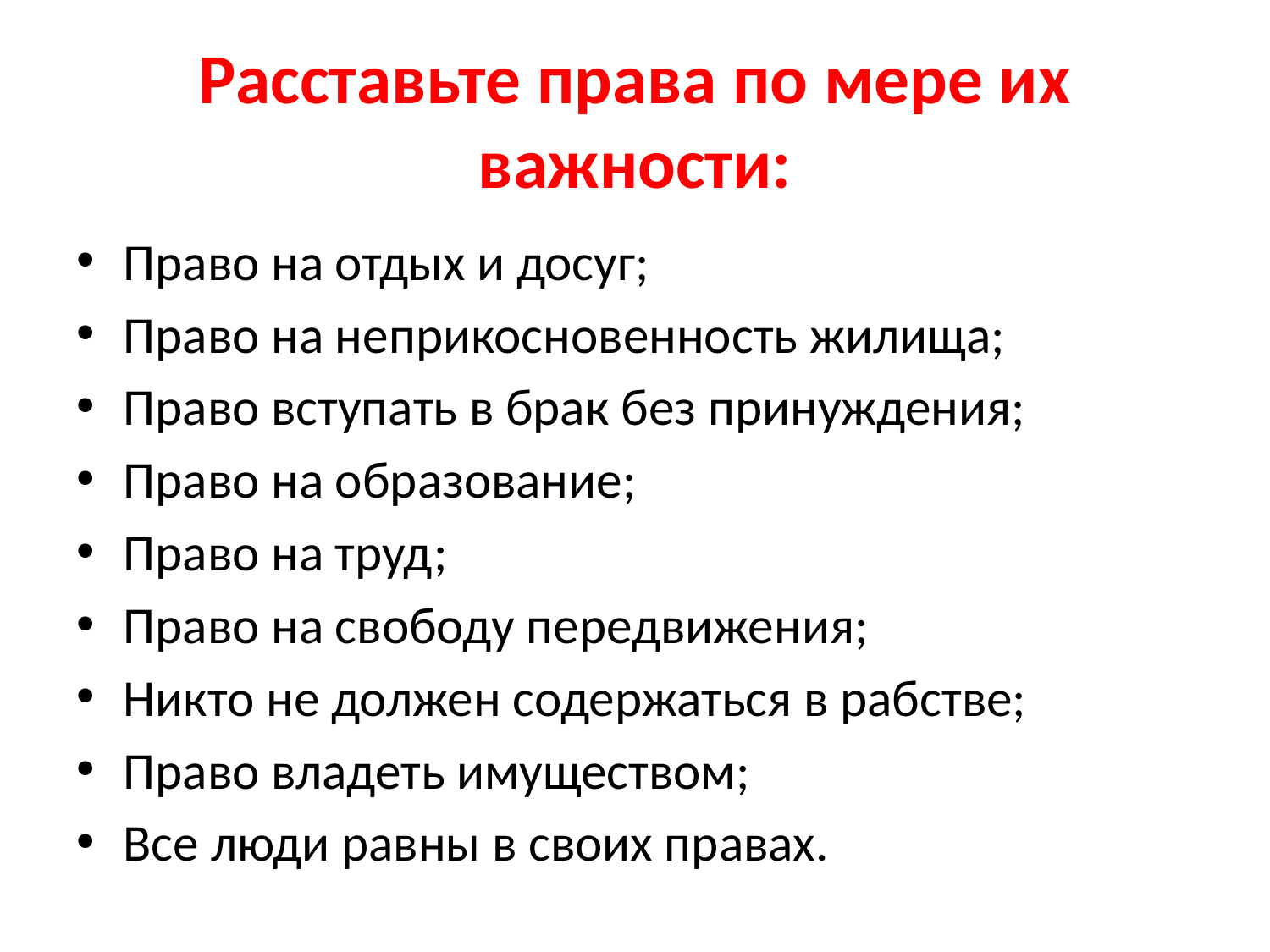

# Расставьте права по мере их важности:
Право на отдых и досуг;
Право на неприкосновенность жилища;
Право вступать в брак без принуждения;
Право на образование;
Право на труд;
Право на свободу передвижения;
Никто не должен содержаться в рабстве;
Право владеть имуществом;
Все люди равны в своих правах.